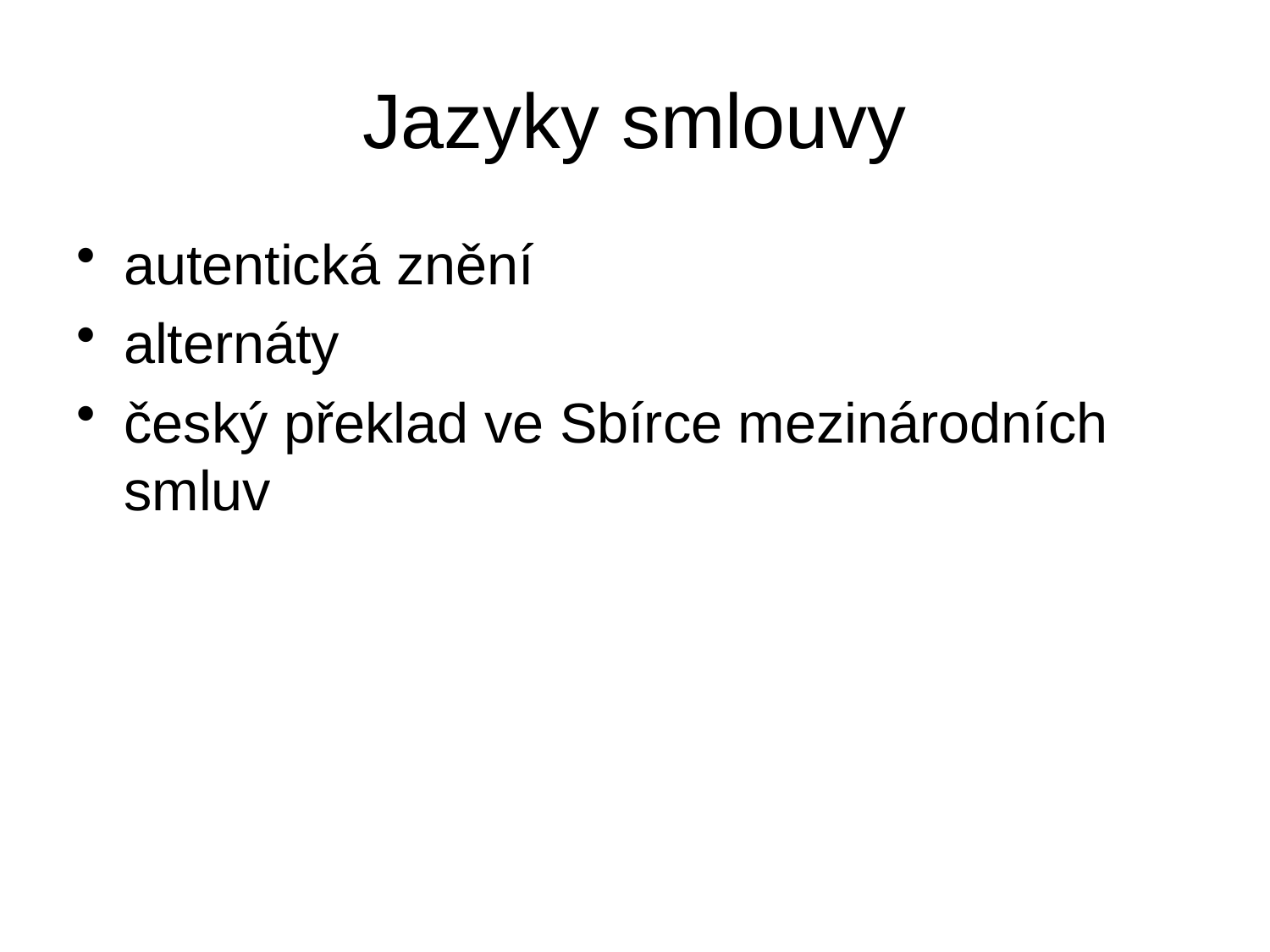

# Jazyky smlouvy
autentická znění
alternáty
český překlad ve Sbírce mezinárodních smluv